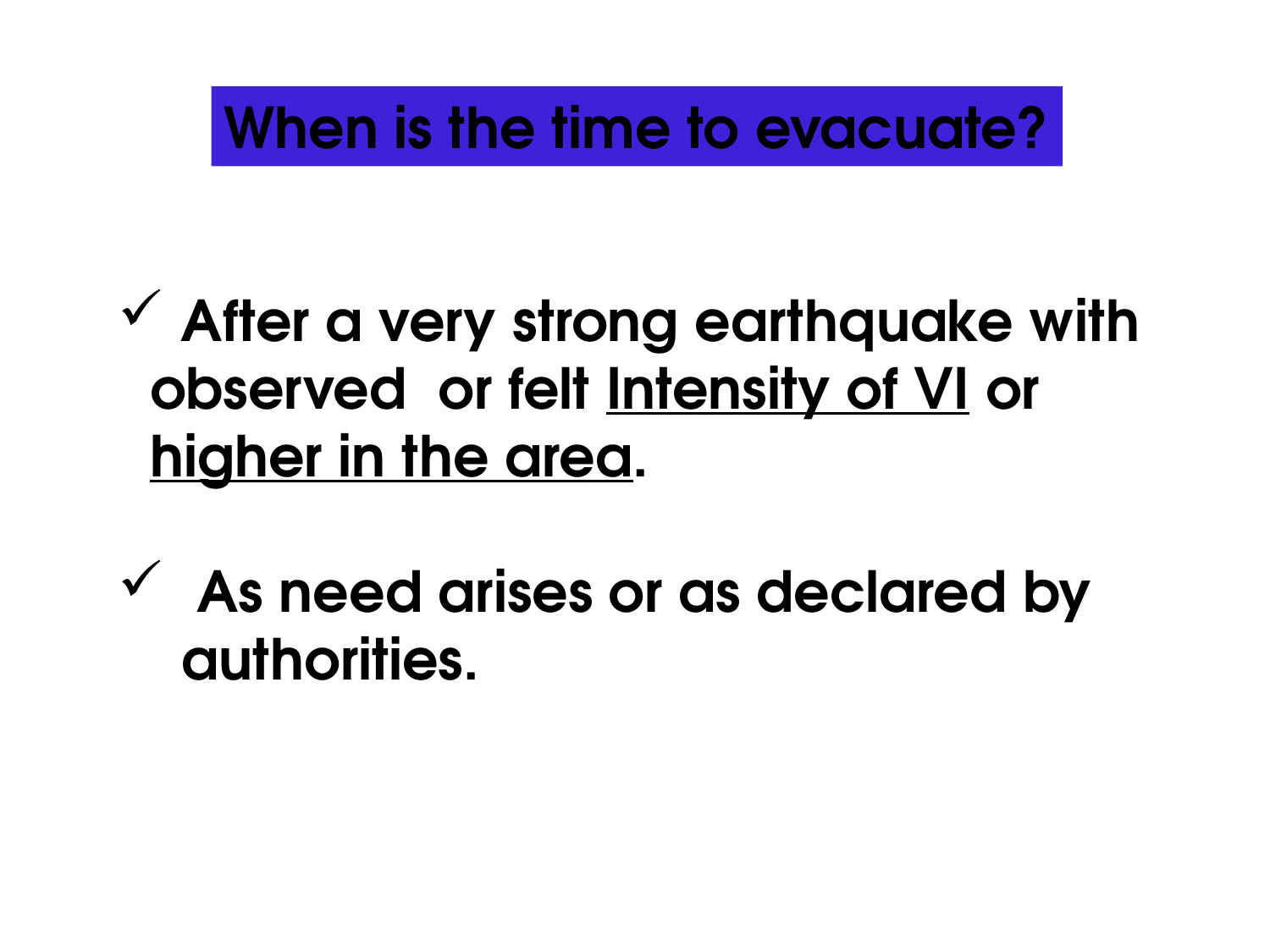

When is the time to evacuate?

 After a very strong earthquake with
  observed  or felt Intensity of VI or
  higher in the area.

  As need arises or as declared by
    authorities.